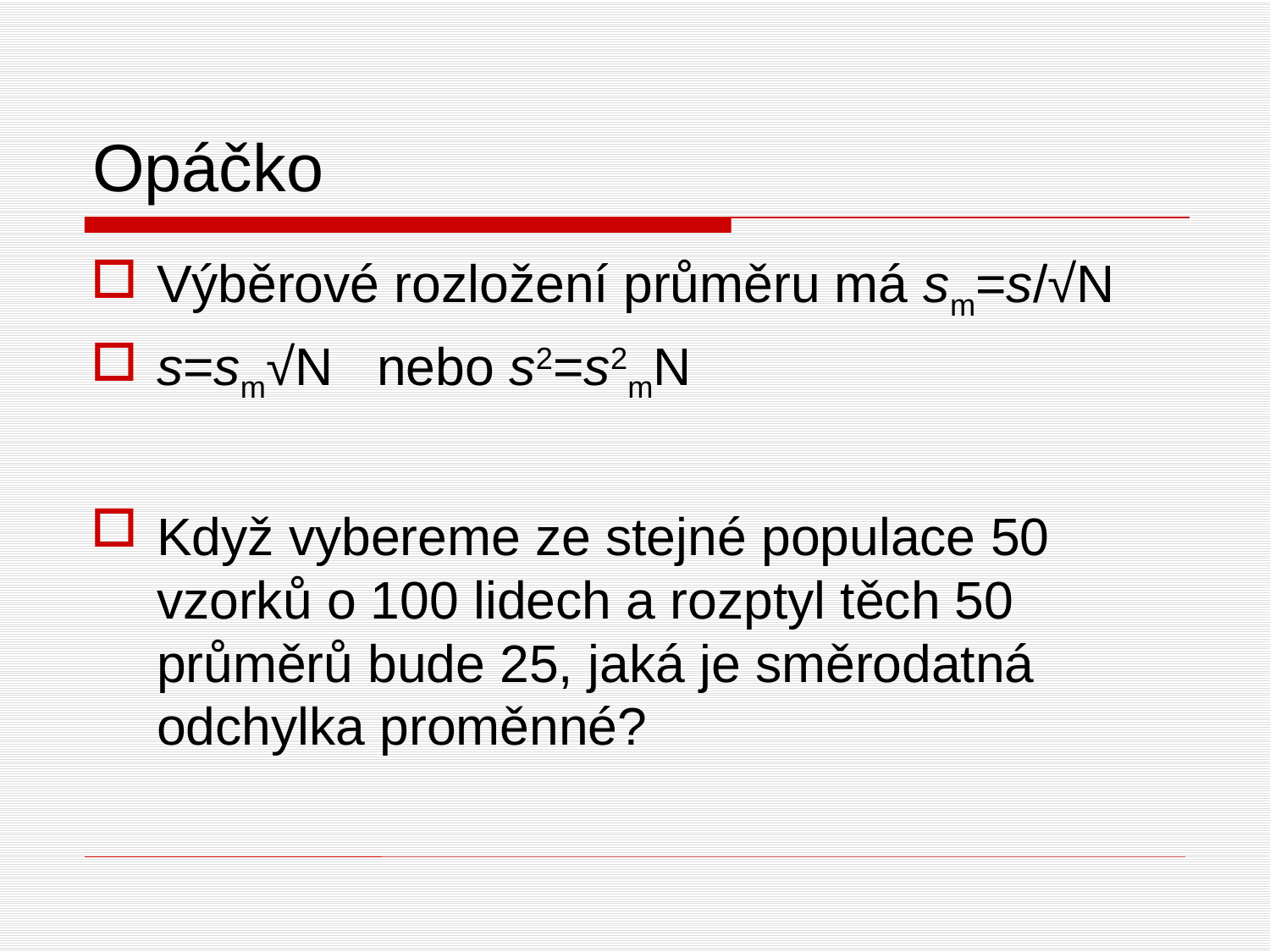

# Opáčko
Výběrové rozložení průměru má sm=s/√N
s=sm√N   nebo s2=s2mN

Když vybereme ze stejné populace 50 vzorků o 100 lidech a rozptyl těch 50 průměrů bude 25, jaká je směrodatná odchylka proměnné?